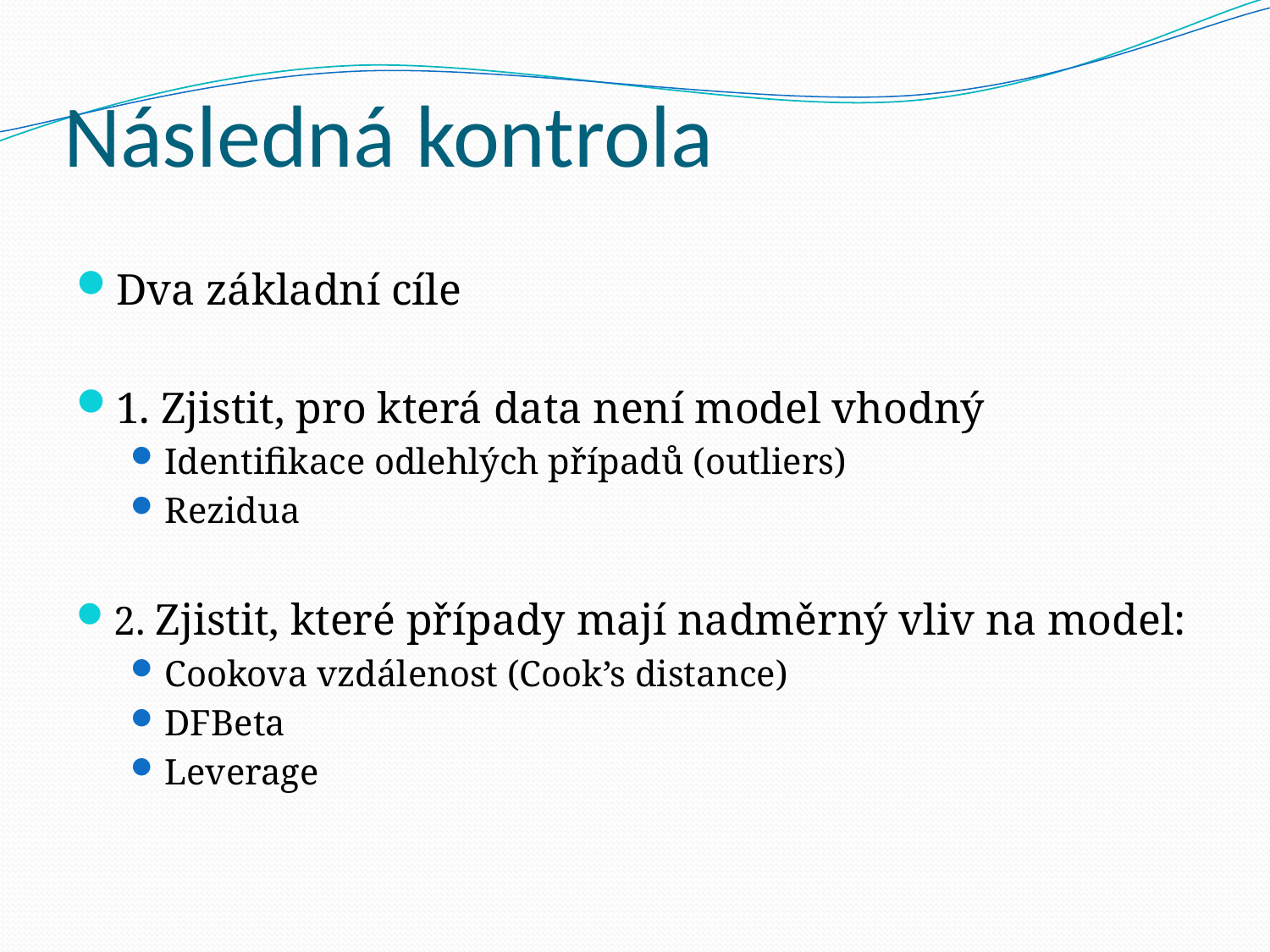

# Následná kontrola
Dva základní cíle

1. Zjistit, pro která data není model vhodný
Identifikace odlehlých případů (outliers)
Rezidua

2. Zjistit, které případy mají nadměrný vliv na model:
Cookova vzdálenost (Cook’s distance)
DFBeta
Leverage